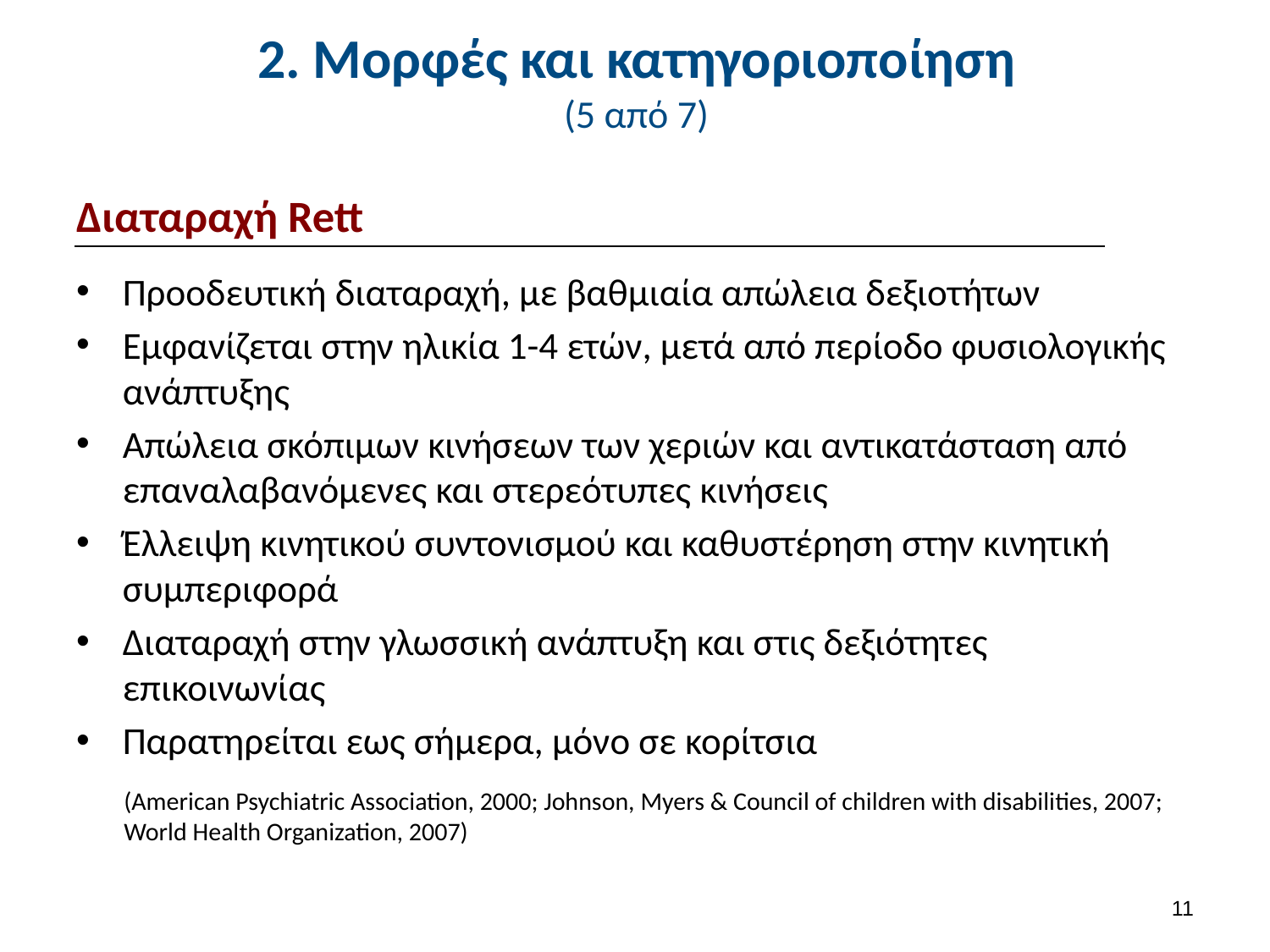

# 2. Μορφές και κατηγοριοποίηση (5 από 7)
Διαταραχή Rett
Προοδευτική διαταραχή, με βαθμιαία απώλεια δεξιοτήτων
Εμφανίζεται στην ηλικία 1-4 ετών, μετά από περίοδο φυσιολογικής ανάπτυξης
Απώλεια σκόπιμων κινήσεων των χεριών και αντικατάσταση από επαναλαβανόμενες και στερεότυπες κινήσεις
Έλλειψη κινητικού συντονισμού και καθυστέρηση στην κινητική συμπεριφορά
Διαταραχή στην γλωσσική ανάπτυξη και στις δεξιότητες επικοινωνίας
Παρατηρείται εως σήμερα, μόνο σε κορίτσια

(American Psychiatric Association, 2000; Johnson, Myers & Council of children with disabilities, 2007; World Health Organization, 2007)

11